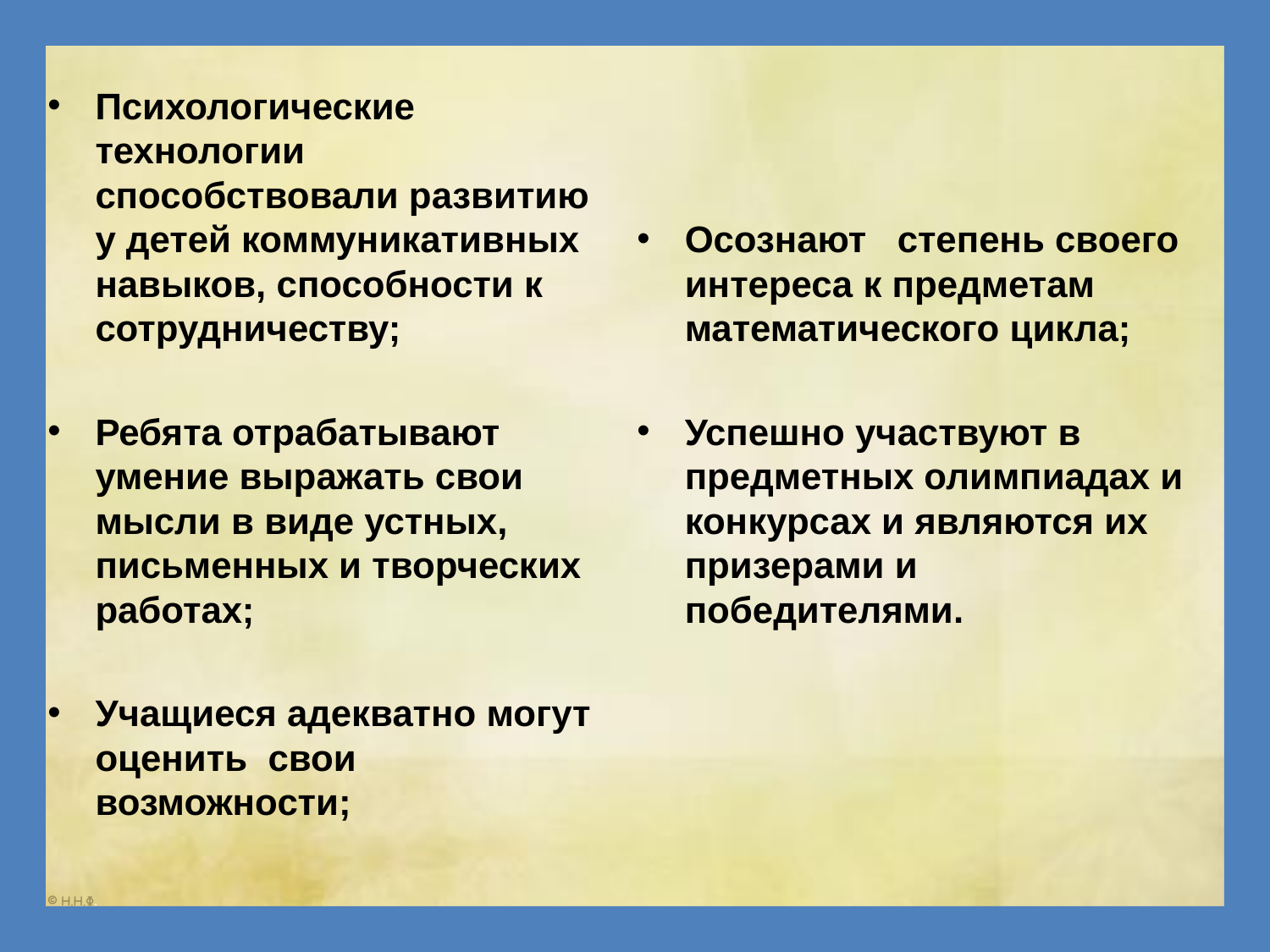

Психологические технологии способствовали развитию у детей коммуникативных навыков, способности к сотрудничеству;

Ребята отрабатывают умение выражать свои мысли в виде устных, письменных и творческих работах;

Учащиеся адекватно могут  оценить  свои  возможности;

Осознают   степень своего интереса к предметам математического цикла;

Успешно участвуют в предметных олимпиадах и конкурсах и являются их призерами и победителями.